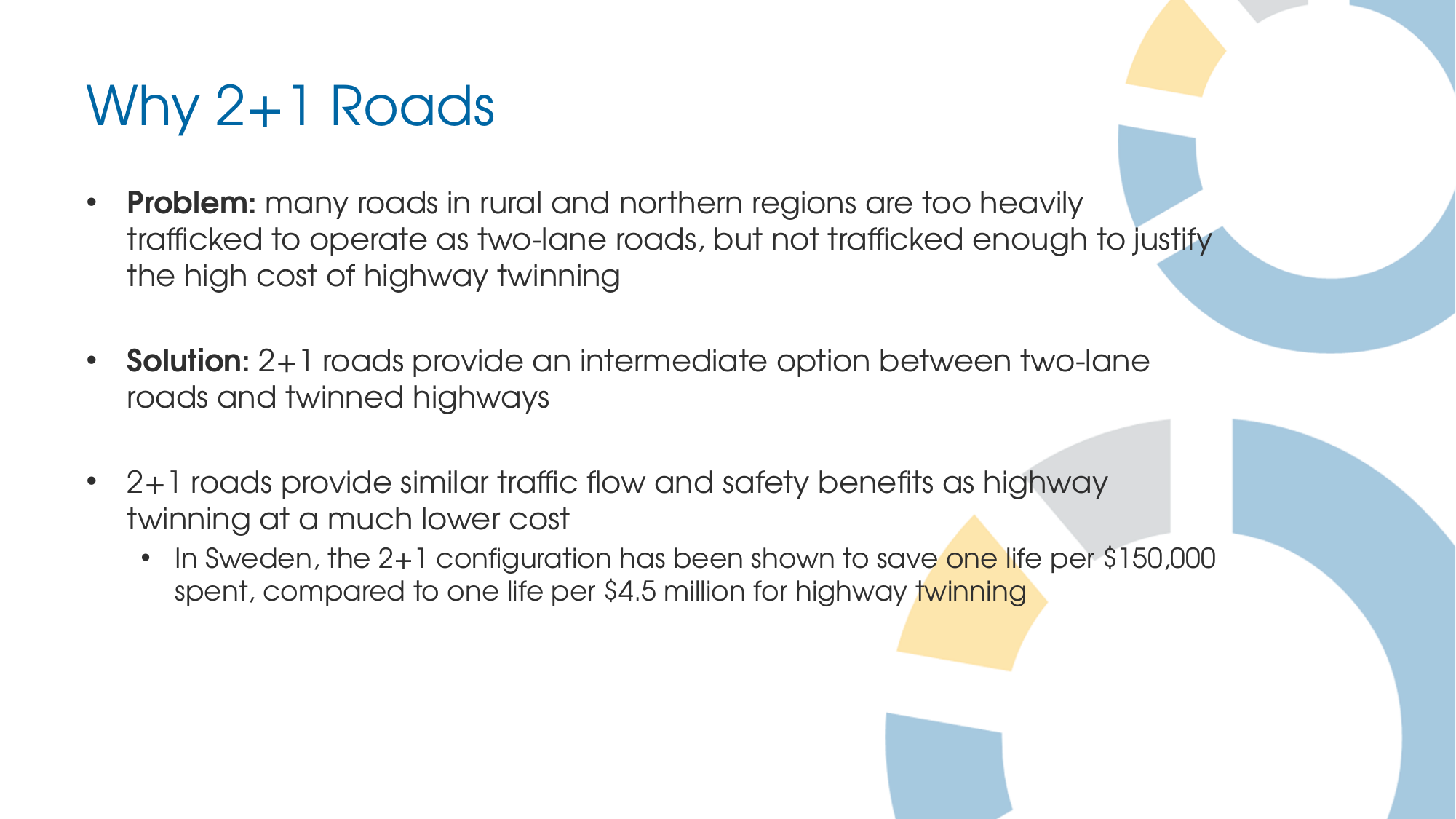

# Why 2+1 Roads
Problem: many roads in rural and northern regions are too heavily trafficked to operate as two-lane roads, but not trafficked enough to justify the high cost of highway twinning

Solution: 2+1 roads provide an intermediate option between two-lane roads and twinned highways

2+1 roads provide similar traffic flow and safety benefits as highway twinning at a much lower cost
In Sweden, the 2+1 configuration has been shown to save one life per $150,000 spent, compared to one life per $4.5 million for highway twinning